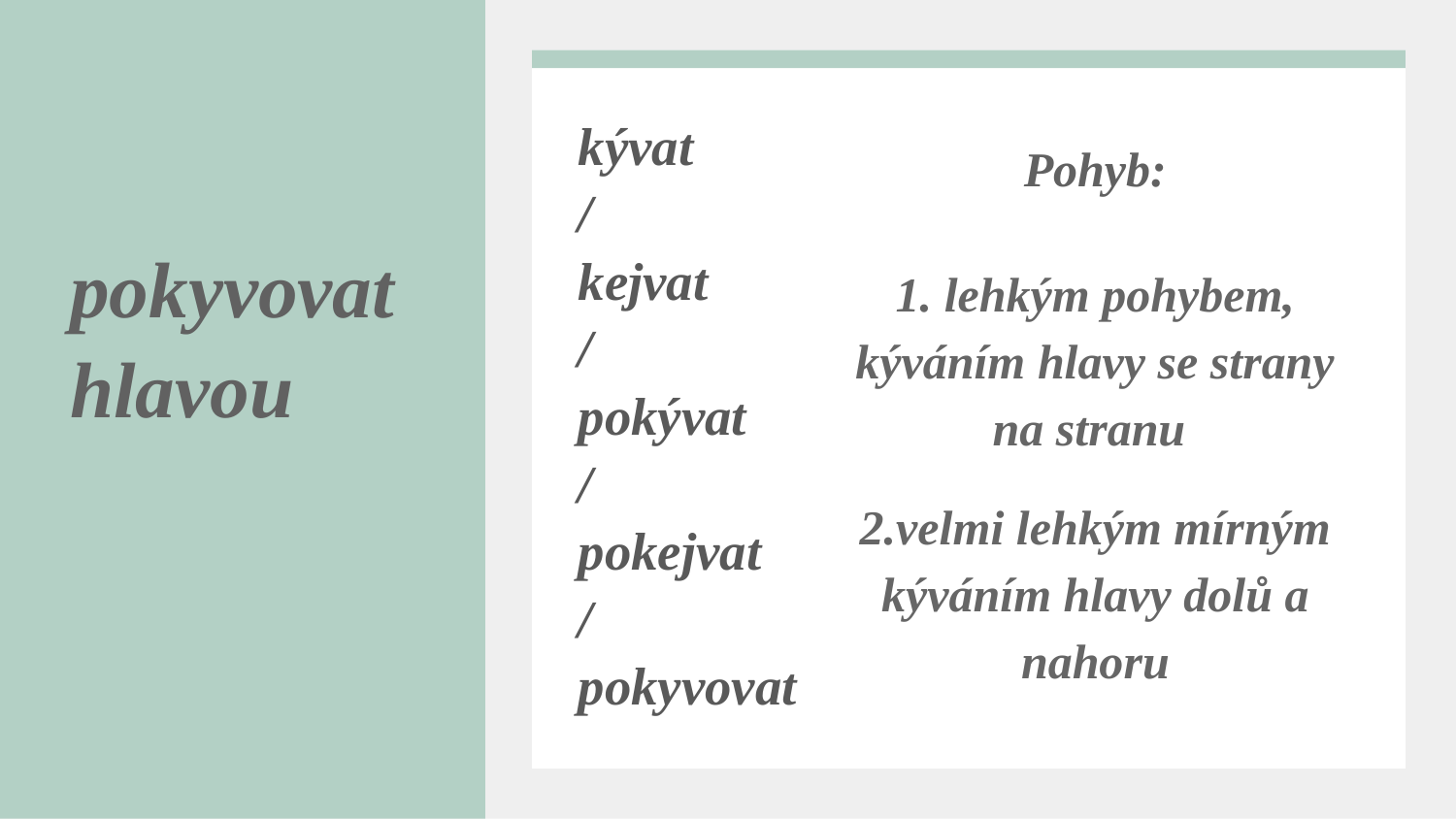

kývat
/
kejvat
/
pokývat
/
pokejvat
/
pokyvovat

Pohyb:

1. lehkým pohybem, kýváním hlavy se strany na stranu
2.velmi lehkým mírným kýváním hlavy dolů a nahoru
# pokyvovat hlavou